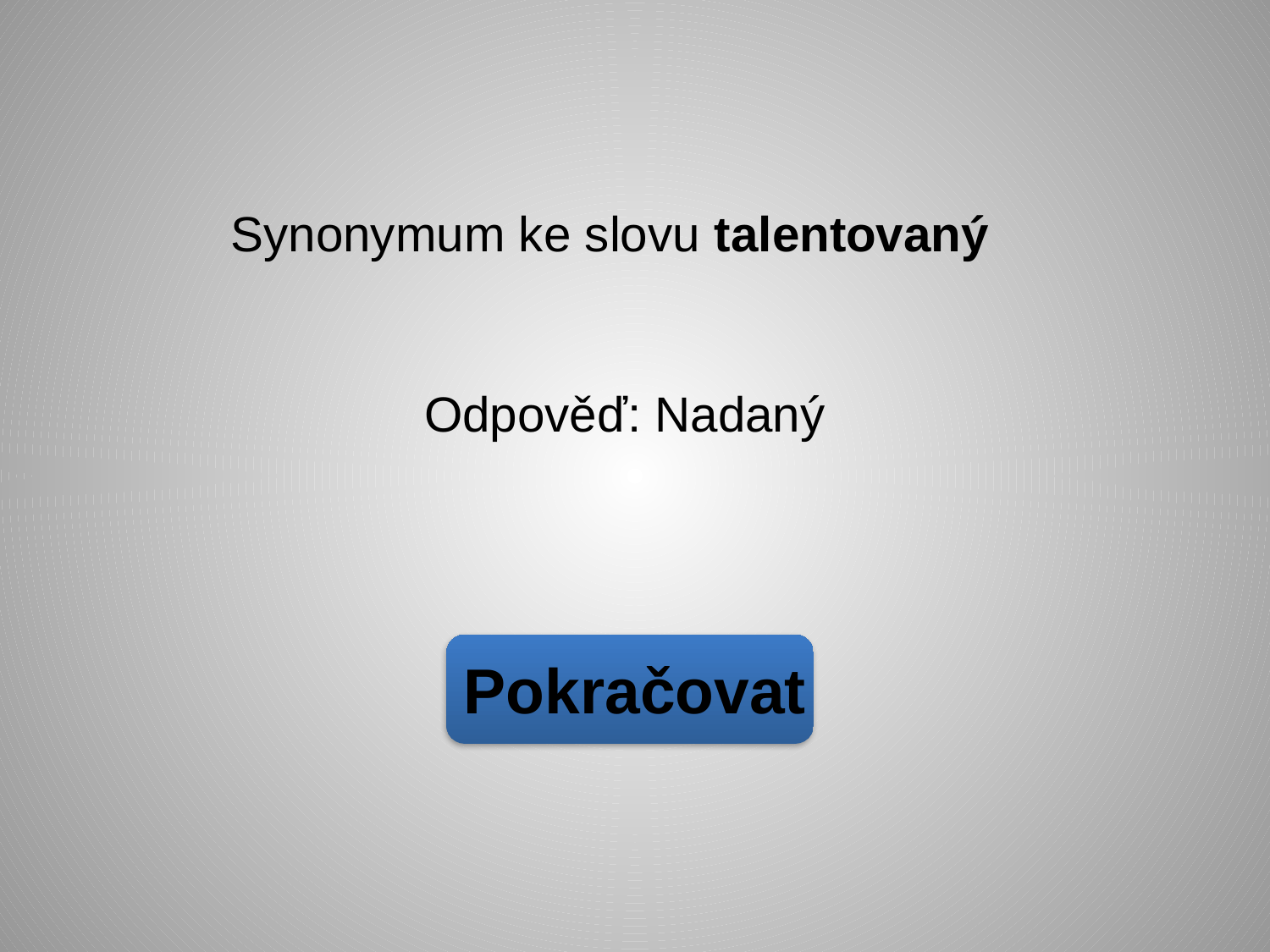

Synonymum ke slovu talentovaný
Odpověď: Nadaný

Pokračovat